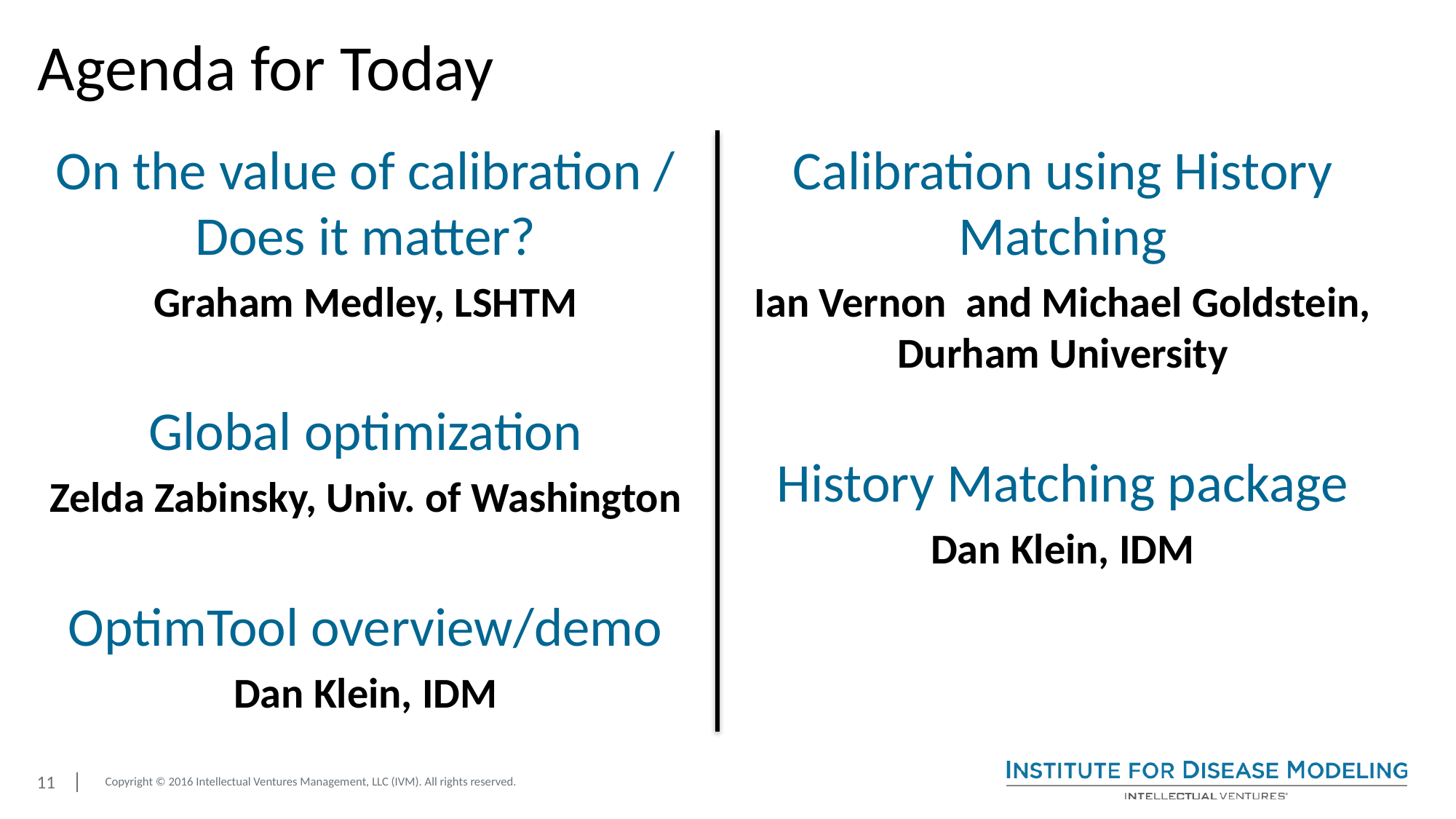

# Agenda for Today
On the value of calibration / Does it matter?
Graham Medley, LSHTM

Global optimization
Zelda Zabinsky, Univ. of Washington

OptimTool overview/demo
Dan Klein, IDM

Calibration using History Matching
Ian Vernon  and Michael Goldstein, Durham University

History Matching package
Dan Klein, IDM